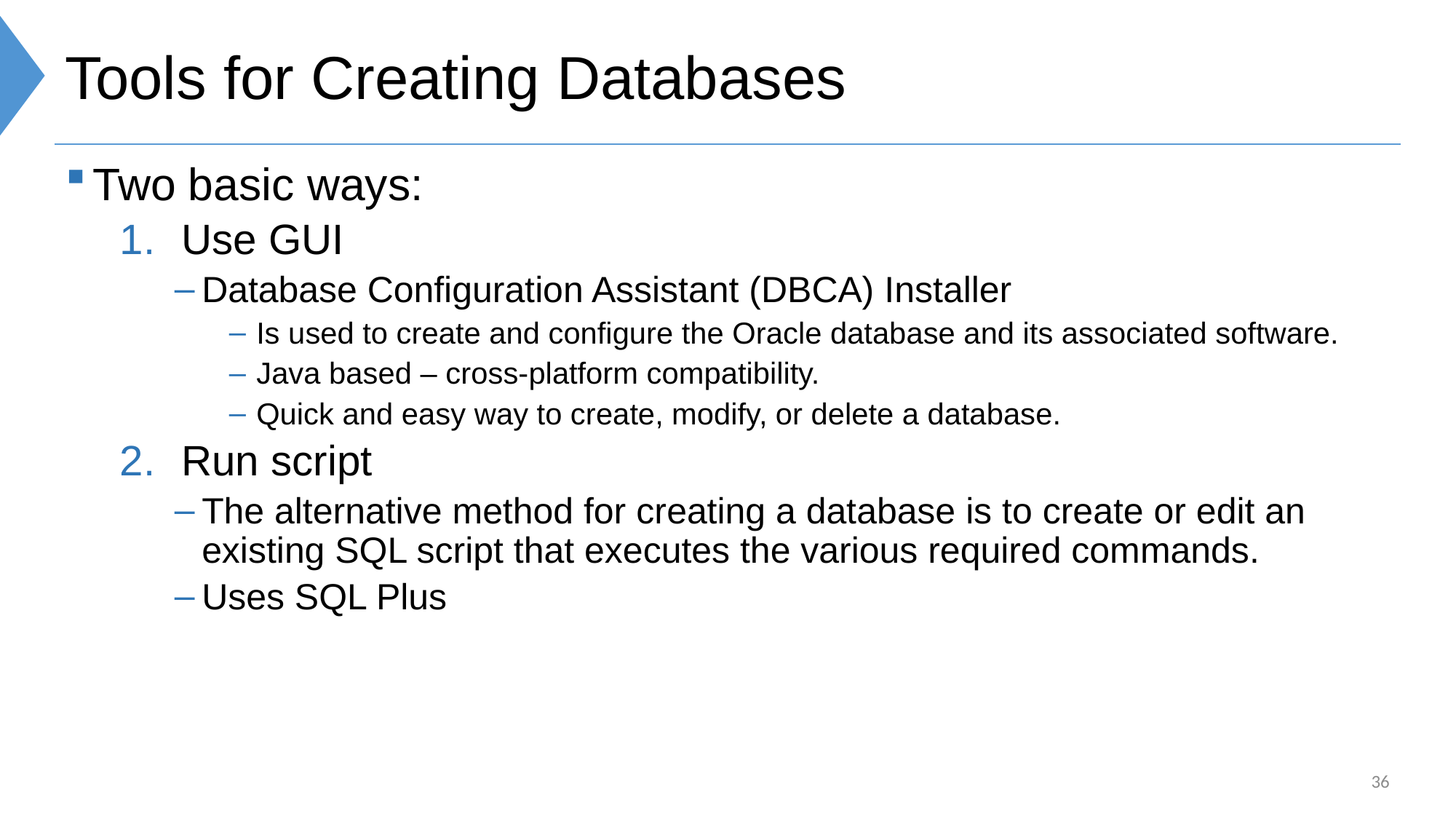

# Tools for Creating Databases
Two basic ways:
Use GUI
Database Configuration Assistant (DBCA) Installer
Is used to create and configure the Oracle database and its associated software.
Java based – cross-platform compatibility.
Quick and easy way to create, modify, or delete a database.
Run script
The alternative method for creating a database is to create or edit an existing SQL script that executes the various required commands.
Uses SQL Plus

36